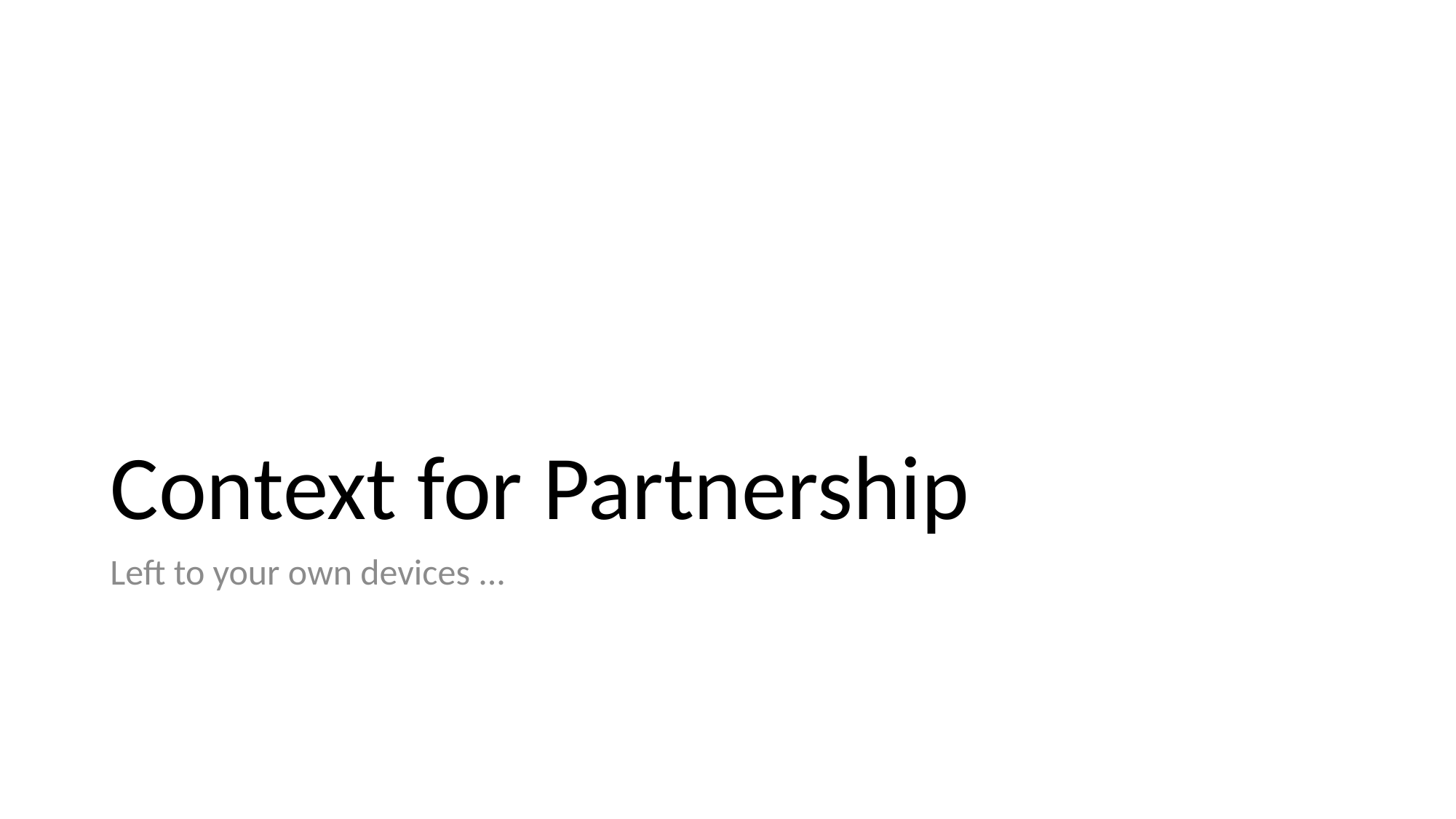

# Context for Partnership
Left to your own devices ...